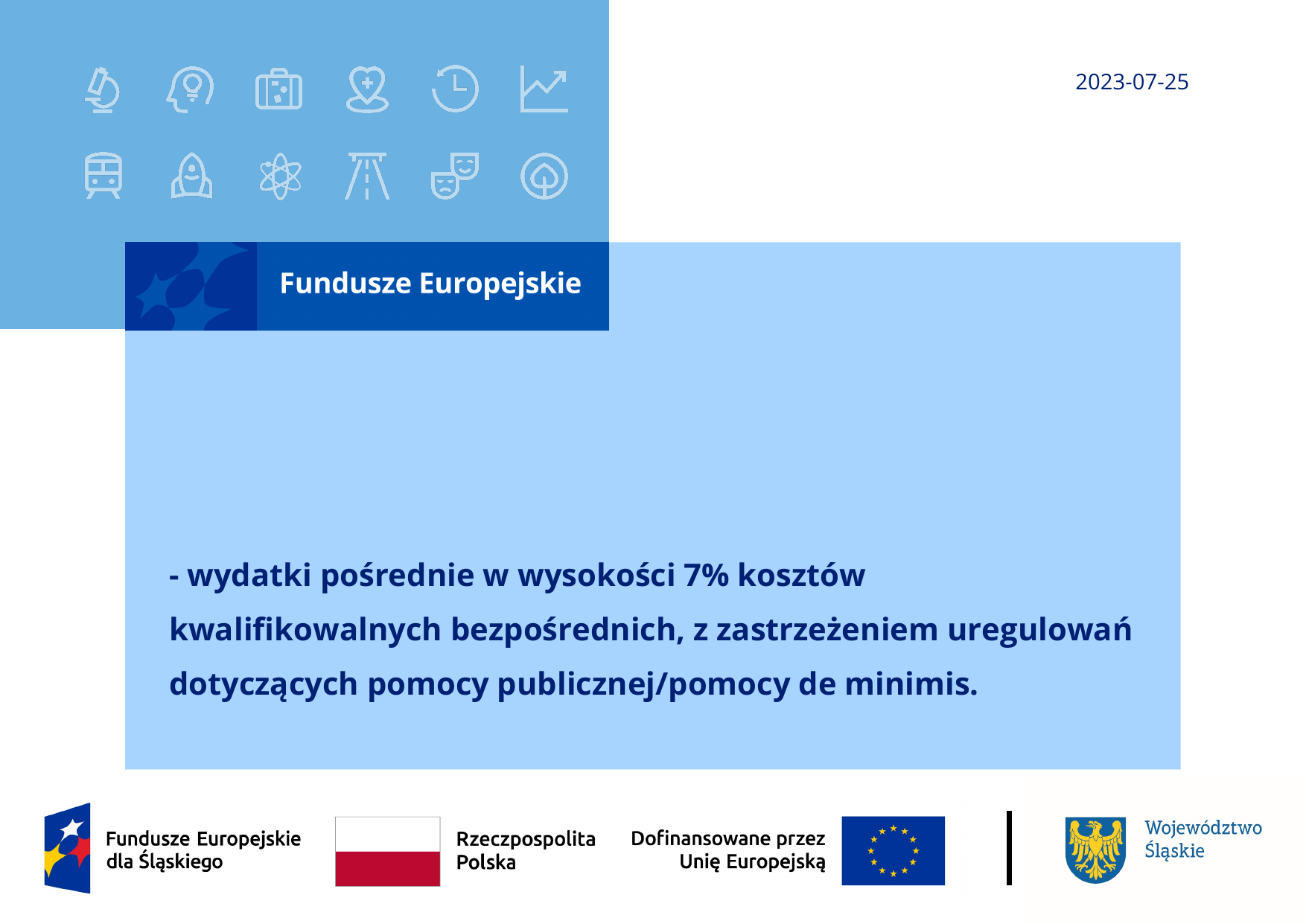

2023-07-25
# W ramach działania 10.14 kwalifikowalne są: - wydatki bezpośrednie min. przygotowanie projektu, wydatki związane z pracami budowlanymi.
- wydatki pośrednie w wysokości 7% kosztów kwalifikowalnych bezpośrednich, z zastrzeżeniem uregulowań dotyczących pomocy publicznej/pomocy de minimis.